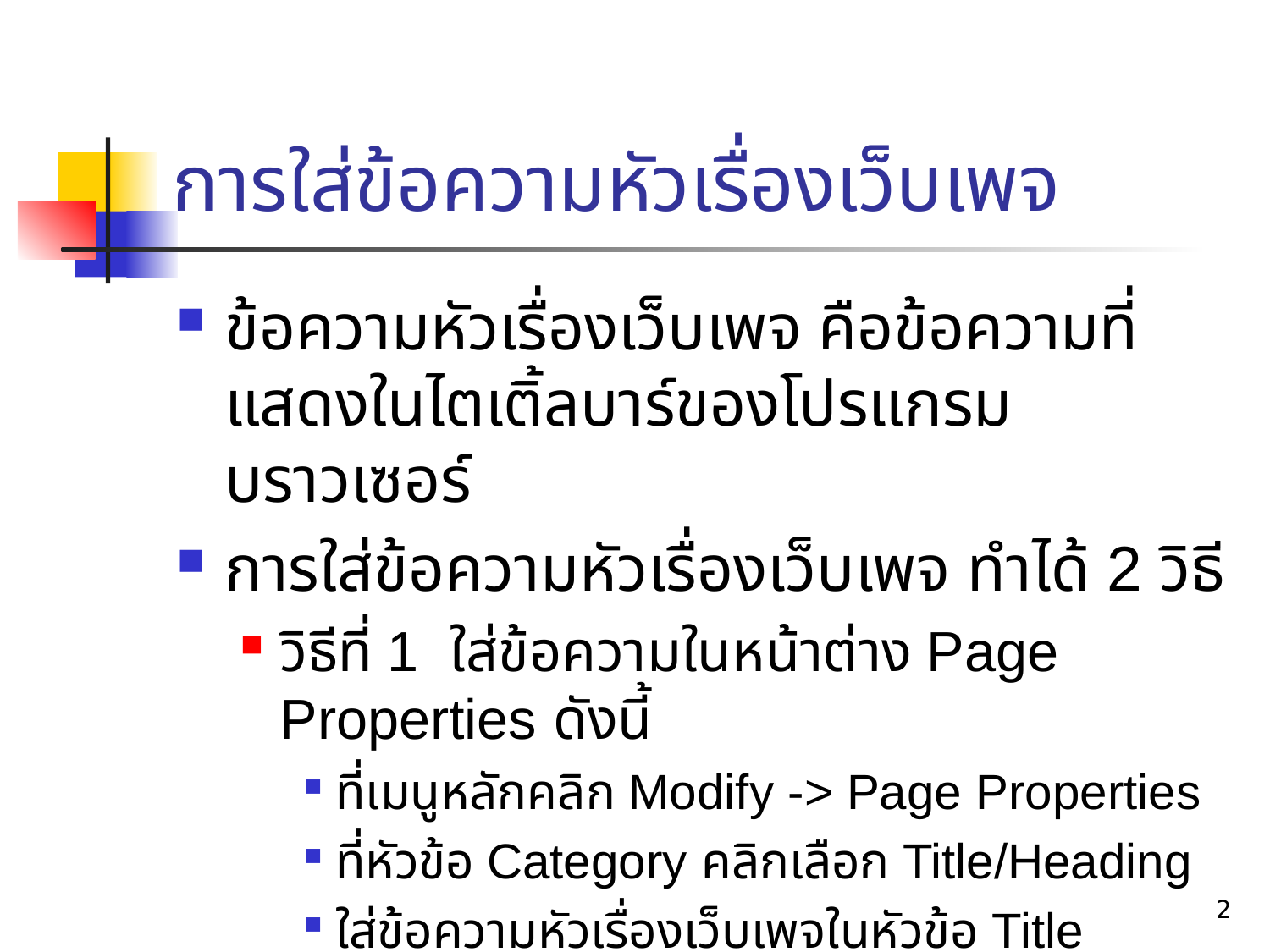

# การใส่ข้อความหัวเรื่องเว็บเพจ
ข้อความหัวเรื่องเว็บเพจ คือข้อความที่แสดงในไตเติ้ลบาร์ของโปรแกรมบราวเซอร์
การใส่ข้อความหัวเรื่องเว็บเพจ ทำได้ 2 วิธี
วิธีที่ 1  ใส่ข้อความในหน้าต่าง Page Properties ดังนี้
ที่เมนูหลักคลิก Modify -> Page Properties
ที่หัวข้อ Category คลิกเลือก Title/Heading
ใส่ข้อความหัวเรื่องเว็บเพจในหัวข้อ Title
2